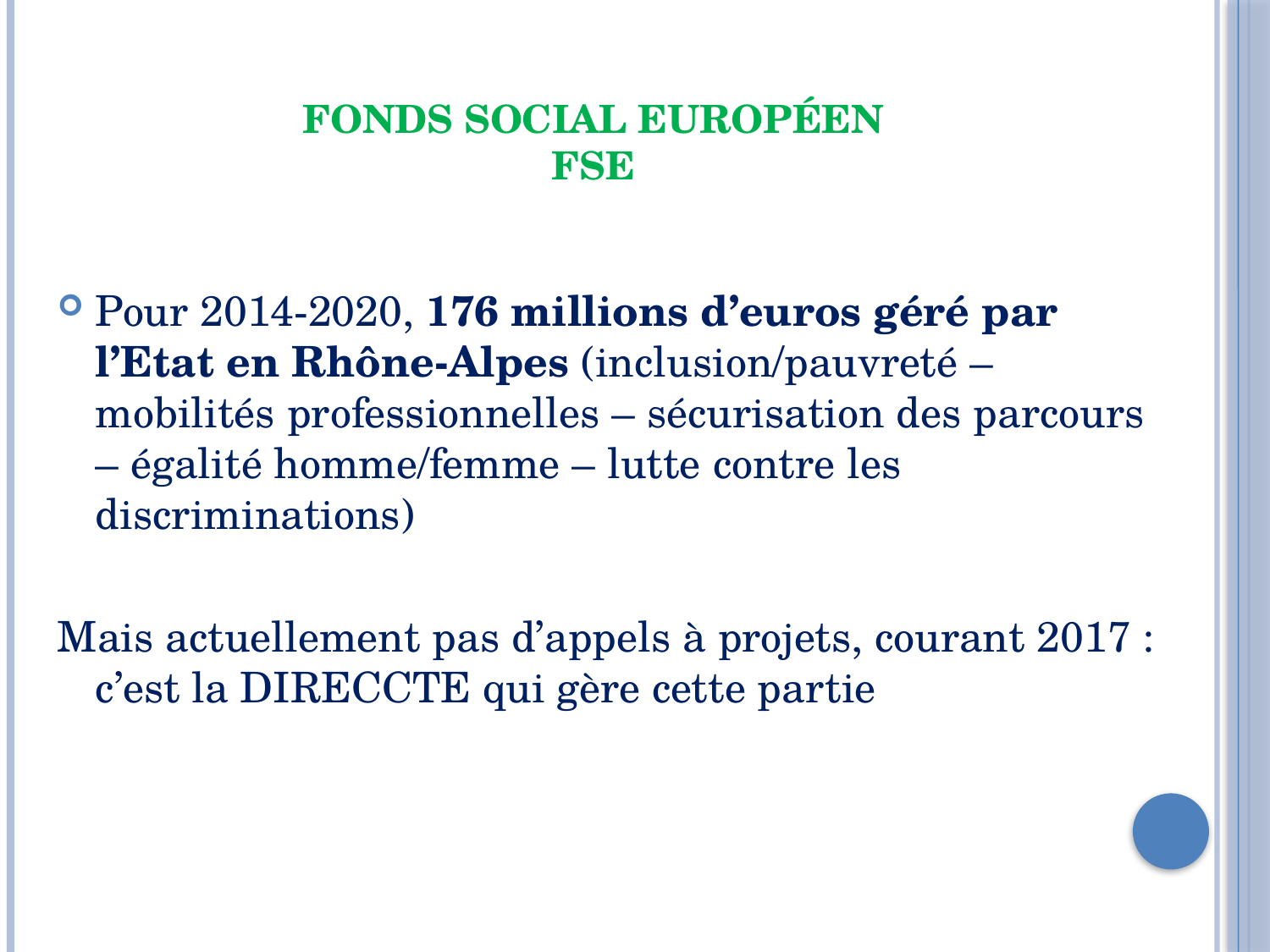

# Fonds social européen FSE

Pour 2014-2020, 176 millions d’euros géré par l’Etat en Rhône-Alpes (inclusion/pauvreté – mobilités professionnelles – sécurisation des parcours – égalité homme/femme – lutte contre les discriminations)

Mais actuellement pas d’appels à projets, courant 2017 : c’est la DIRECCTE qui gère cette partie